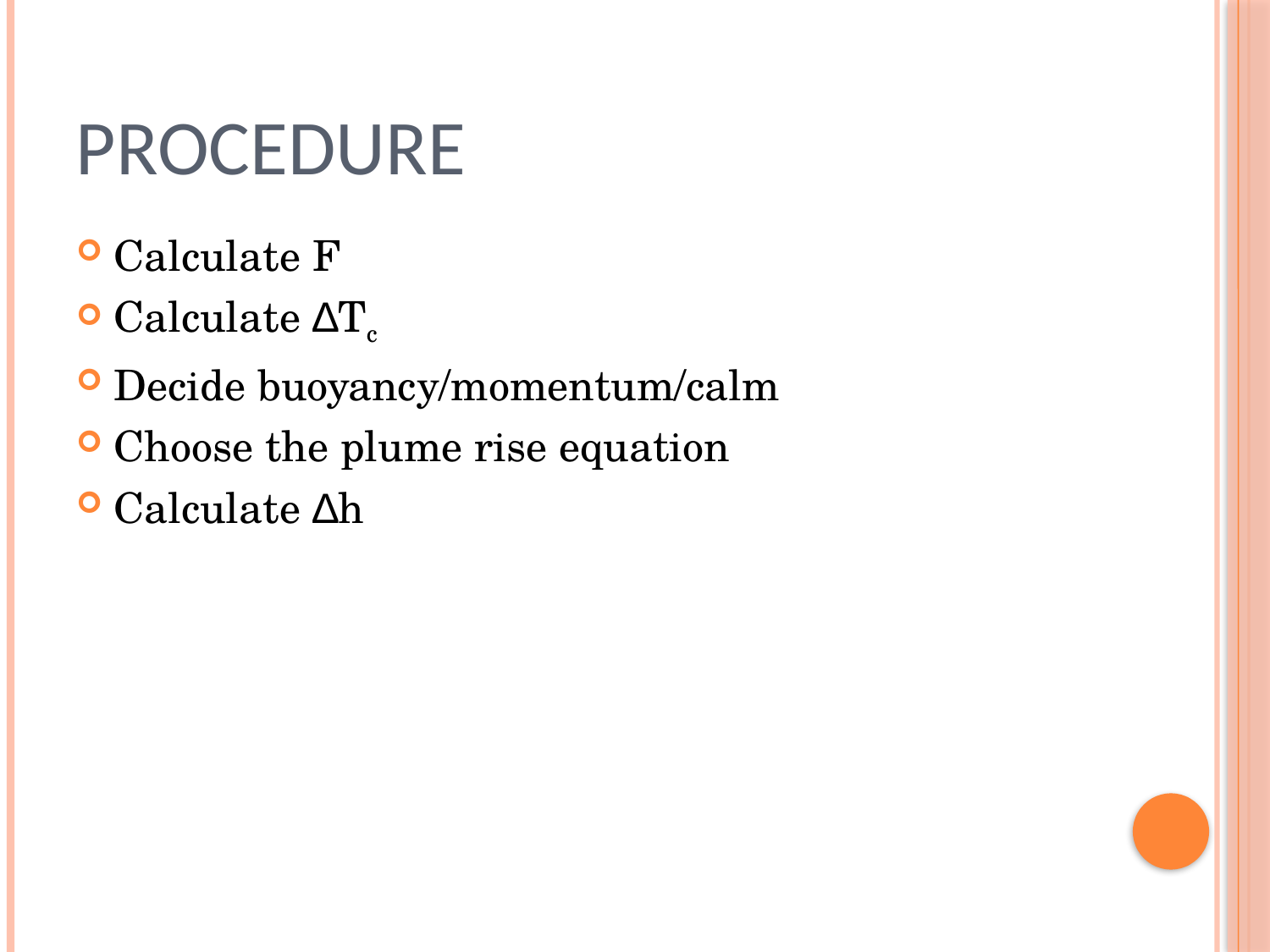

# Procedure
Calculate F
Calculate ∆Tc
Decide buoyancy/momentum/calm
Choose the plume rise equation
Calculate ∆h